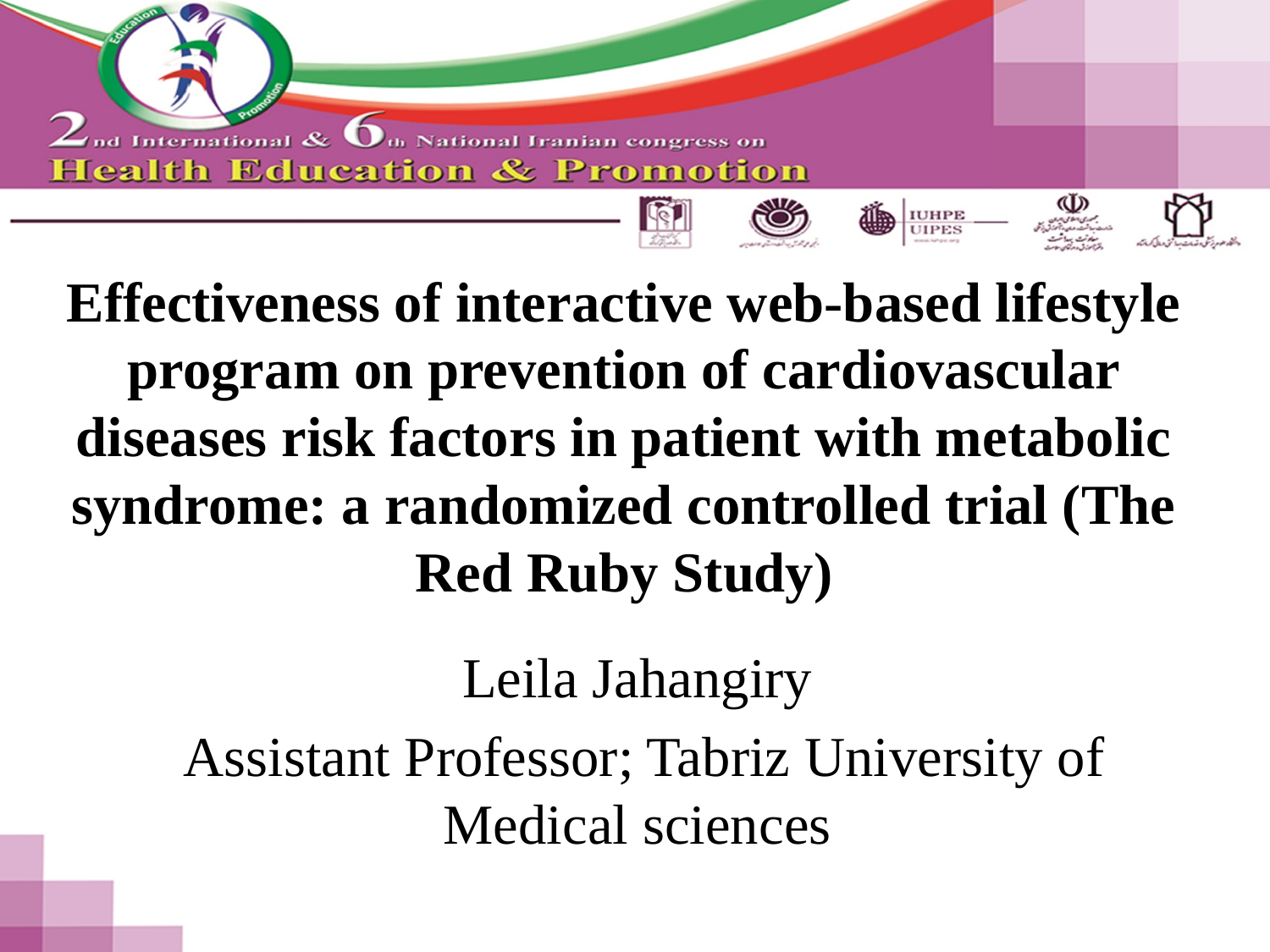

# Effectiveness of interactive web-based lifestyle program on prevention of cardiovascular diseases risk factors in patient with metabolic syndrome: a randomized controlled trial (The Red Ruby Study)
Leila Jahangiry
Assistant Professor; Tabriz University of Medical sciences